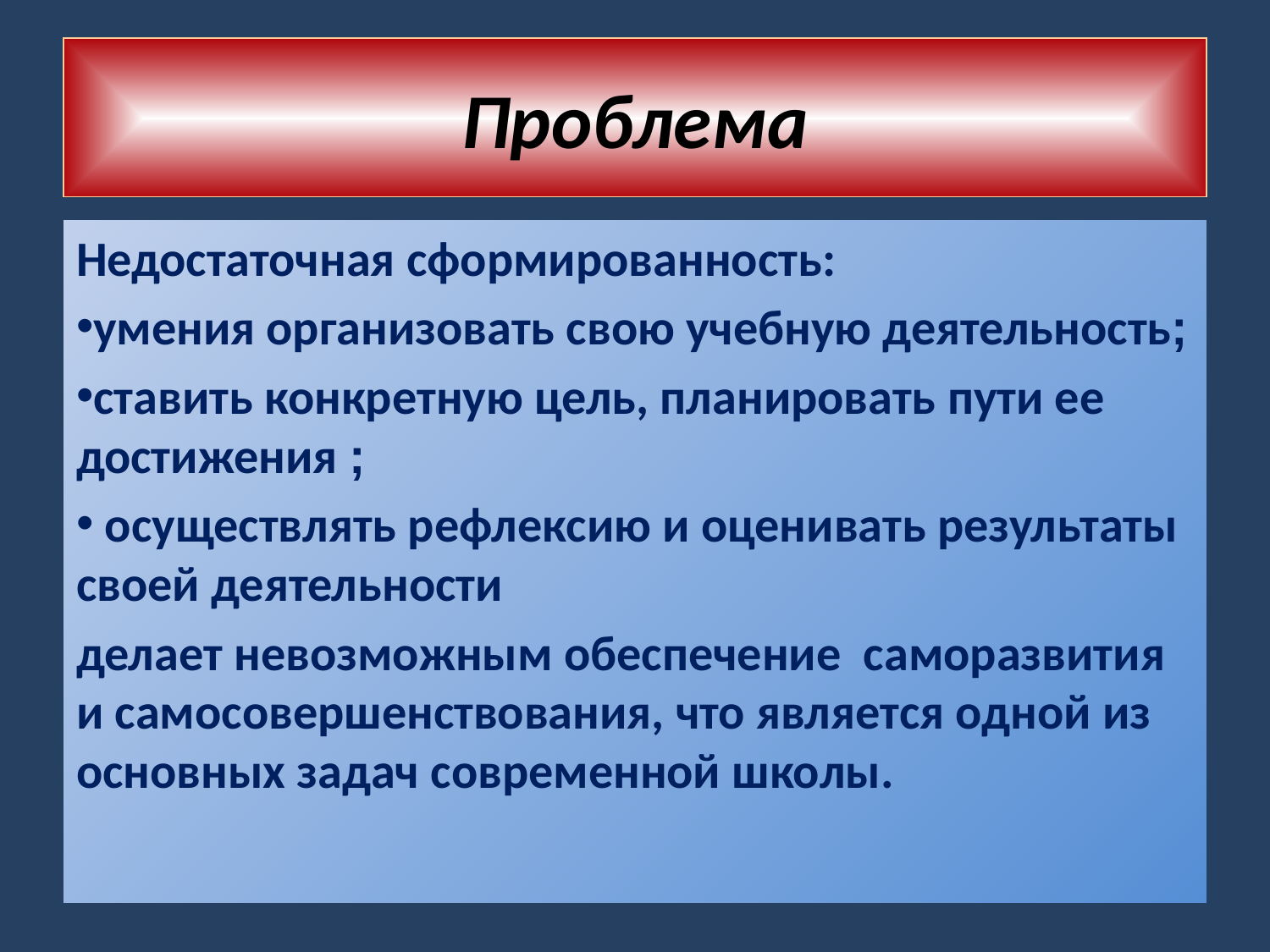

# Проблема
Недостаточная сформированность:
умения организовать свою учебную деятельность;
ставить конкретную цель, планировать пути ее достижения ;
 осуществлять рефлексию и оценивать результаты своей деятельности
делает невозможным обеспечение  саморазвития и самосовершенствования, что является одной из основных задач современной школы.